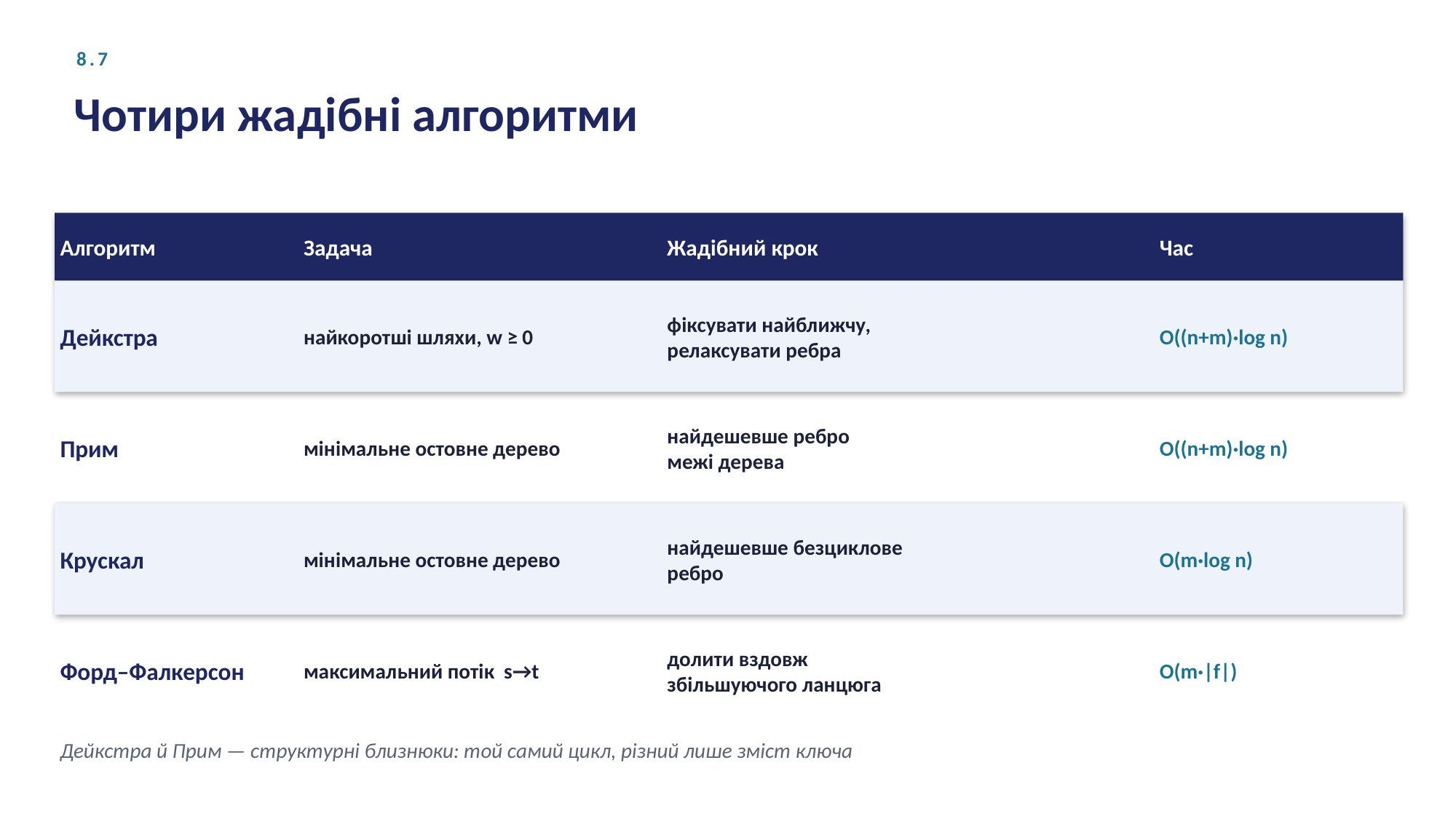

8.7
Чотири жадібні алгоритми

Алгоритм
Задача
Жадібний крок
Час

Дейкстра
найкоротші шляхи, w ≥ 0
фіксувати найближчу,
релаксувати ребра
O((n+m)·log n)
Прим
мінімальне остовне дерево
найдешевше ребро
межі дерева
O((n+m)·log n)

Крускал
мінімальне остовне дерево
найдешевше безциклове
ребро
O(m·log n)
Форд–Фалкерсон
максимальний потік  s→t
долити вздовж
збільшуючого ланцюга
O(m·|f|)
Дейкстра й Прим — структурні близнюки: той самий цикл, різний лише зміст ключа